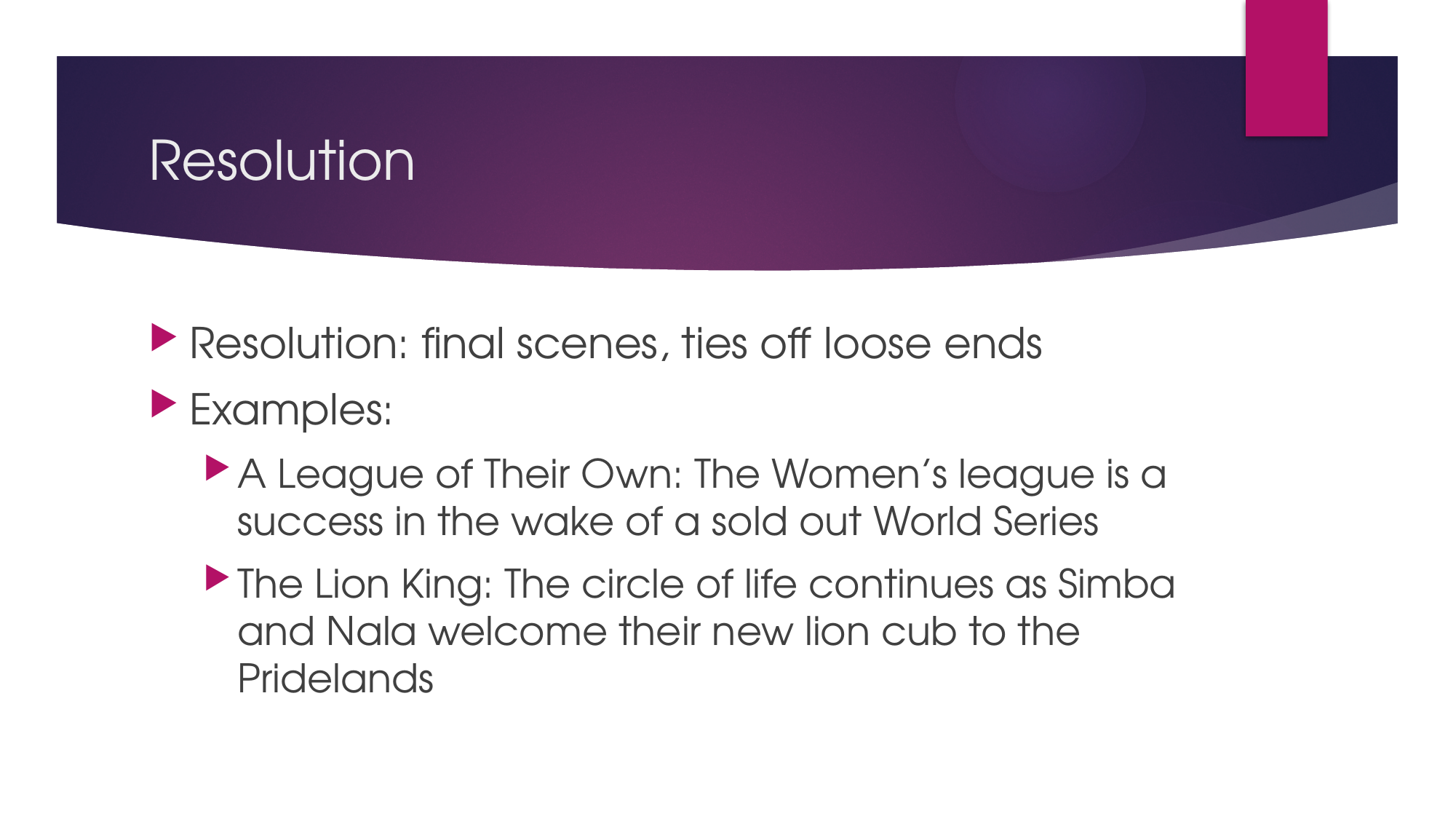

# Resolution
Resolution: final scenes, ties off loose ends
Examples:
A League of Their Own: The Women’s league is a success in the wake of a sold out World Series
The Lion King: The circle of life continues as Simba and Nala welcome their new lion cub to the Pridelands